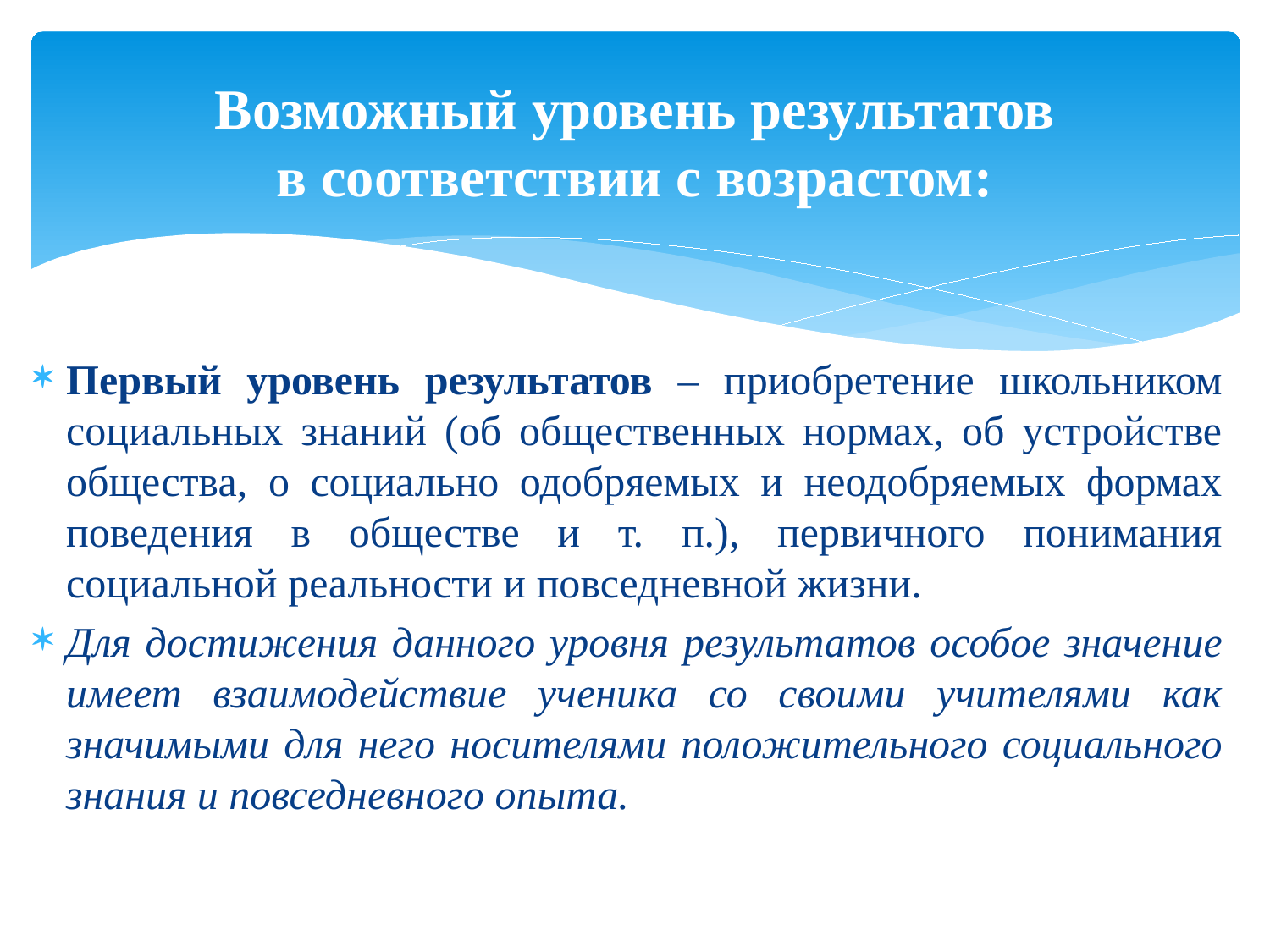

Возможный уровень результатов
в соответствии с возрастом:

Первый уровень результатов – приобретение школьником социальных знаний (об общественных нормах, об устройстве общества, о социально одобряемых и неодобряемых формах поведения в обществе и т. п.), первичного понимания социальной реальности и повседневной жизни.
Для достижения данного уровня результатов особое значение имеет взаимодействие ученика со своими учителями как значимыми для него носителями положительного социального знания и повседневного опыта.